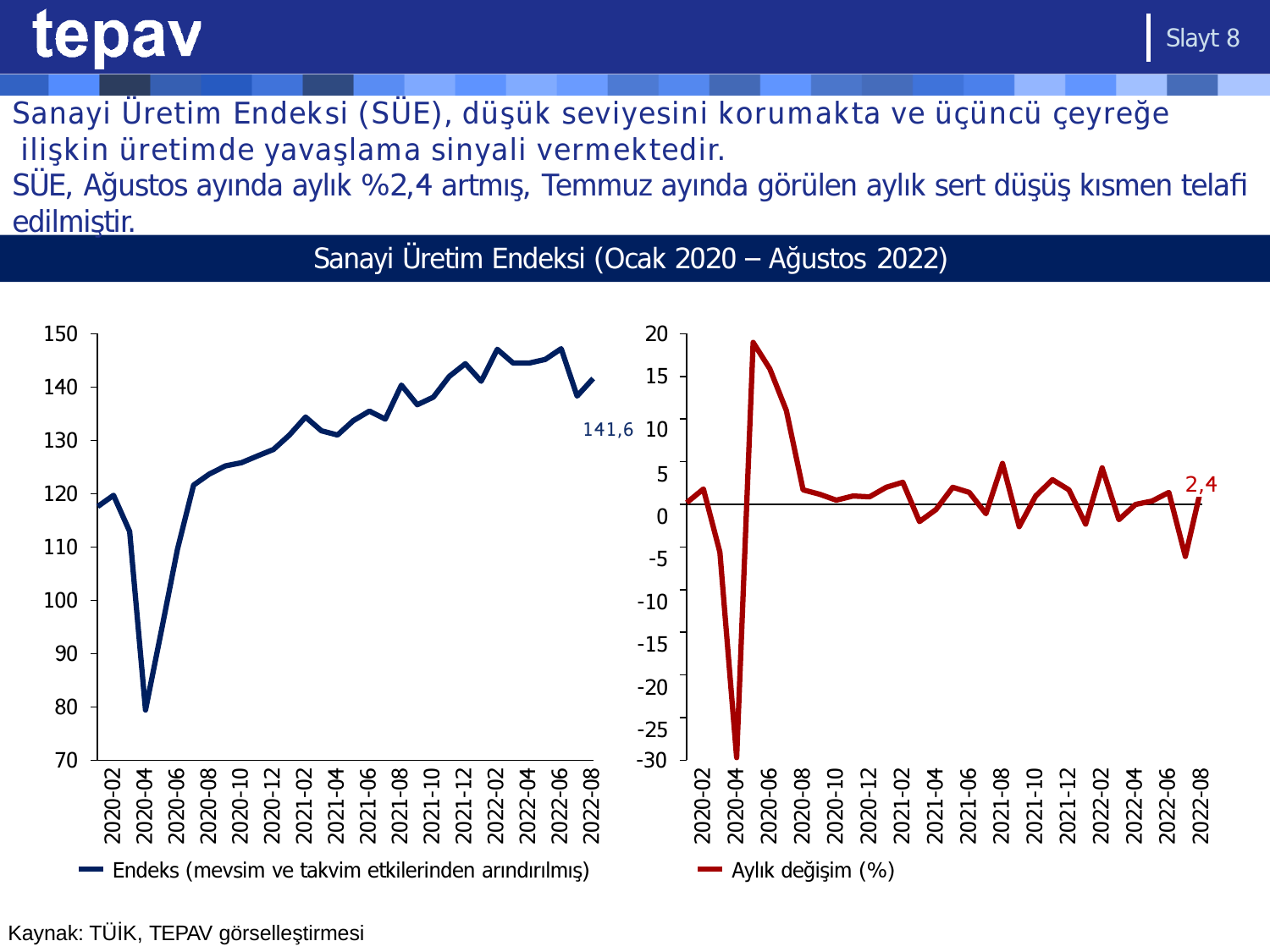

Slayt 8
# Sanayi Üretim Endeksi (SÜE), düşük seviyesini korumakta ve üçüncü çeyreğe  ilişkin üretimde yavaşlama sinyali vermektedir.
SÜE, Ağustos ayında aylık %2,4 artmış, Temmuz ayında görülen aylık sert düşüş kısmen telafi  edilmiştir.

Sanayi Üretim Endeksi (Ocak 2020 – Ağustos 2022)
150
20
15
141,6 10
5
0
-5
-10
-15
-20
-25

140
130
2,4
120
110
100
90
80
70
-30
2020-02
2020-04
2020-06
2020-08
2020-10
2020-12
2021-02
2021-04
2021-06
2021-08
2021-10
2021-12
2022-02
2022-04
2022-06
2022-08
2020-02
2020-04
2020-06
2020-08
2020-10
2020-12
2021-02
2021-04
2021-06
2021-08
2021-10
2021-12
2022-02
2022-04
2022-06
2022-08
Endeks (mevsim ve takvim etkilerinden arındırılmış)
Aylık değişim (%)

Kaynak: TÜİK, TEPAV görselleştirmesi